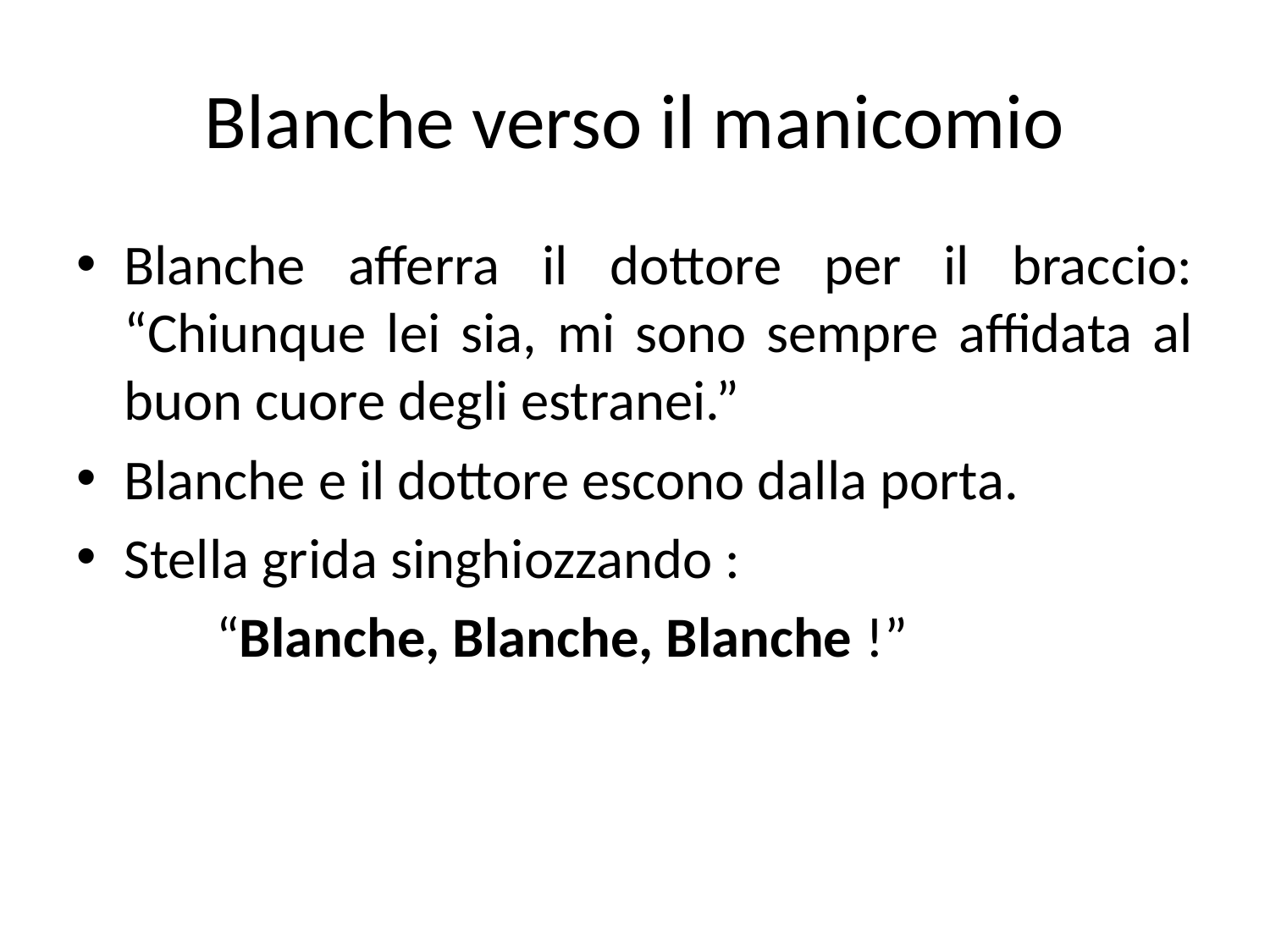

# Blanche verso il manicomio
Blanche afferra il dottore per il braccio: “Chiunque lei sia, mi sono sempre affidata al buon cuore degli estranei.”
Blanche e il dottore escono dalla porta.
Stella grida singhiozzando :
           “Blanche, Blanche, Blanche !”